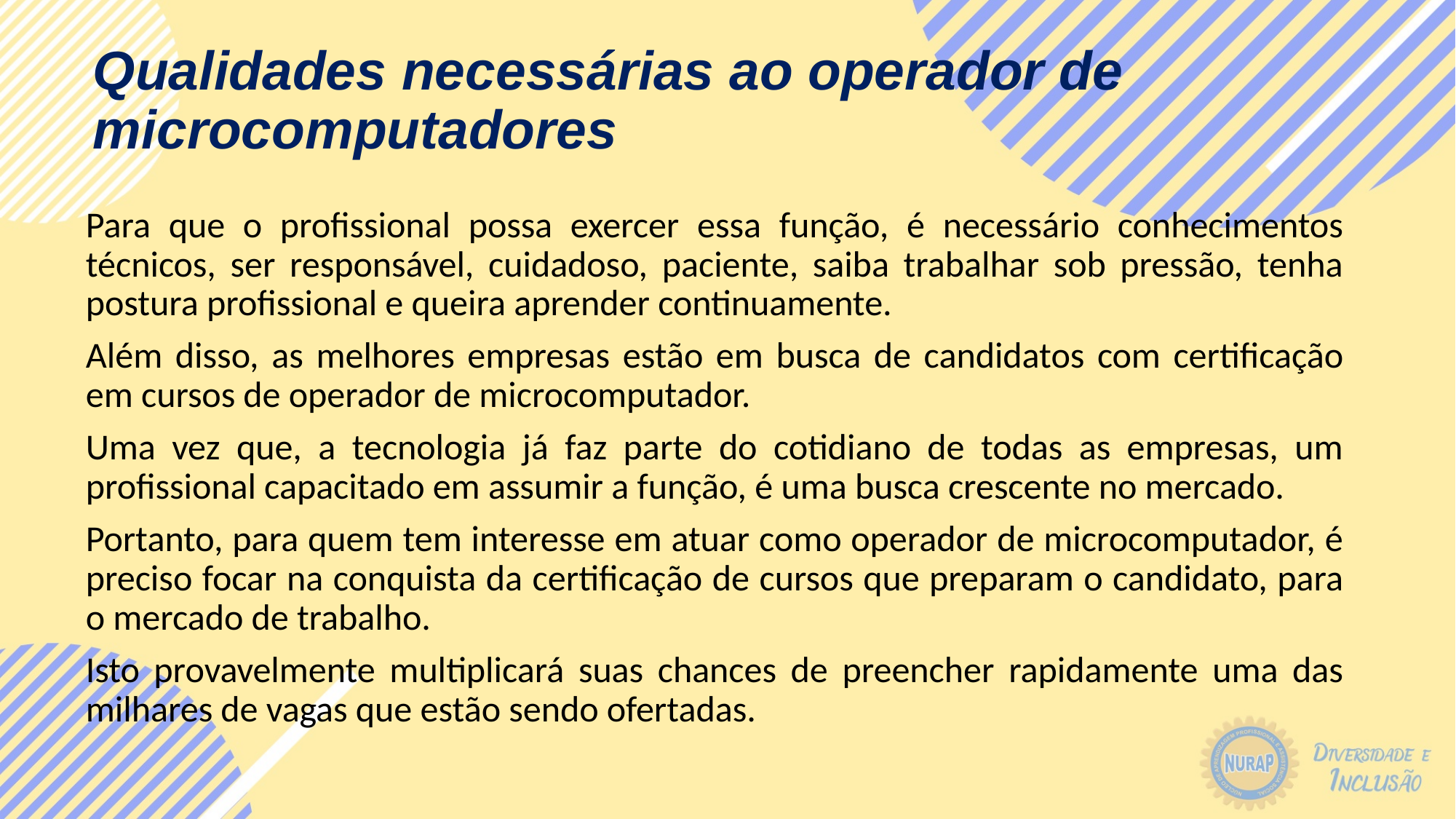

# Qualidades necessárias ao operador de microcomputadores
Para que o profissional possa exercer essa função, é necessário conhecimentos técnicos, ser responsável, cuidadoso, paciente, saiba trabalhar sob pressão, tenha postura profissional e queira aprender continuamente.
Além disso, as melhores empresas estão em busca de candidatos com certificação em cursos de operador de microcomputador.
Uma vez que, a tecnologia já faz parte do cotidiano de todas as empresas, um profissional capacitado em assumir a função, é uma busca crescente no mercado.
Portanto, para quem tem interesse em atuar como operador de microcomputador, é preciso focar na conquista da certificação de cursos que preparam o candidato, para o mercado de trabalho.
Isto provavelmente multiplicará suas chances de preencher rapidamente uma das milhares de vagas que estão sendo ofertadas.